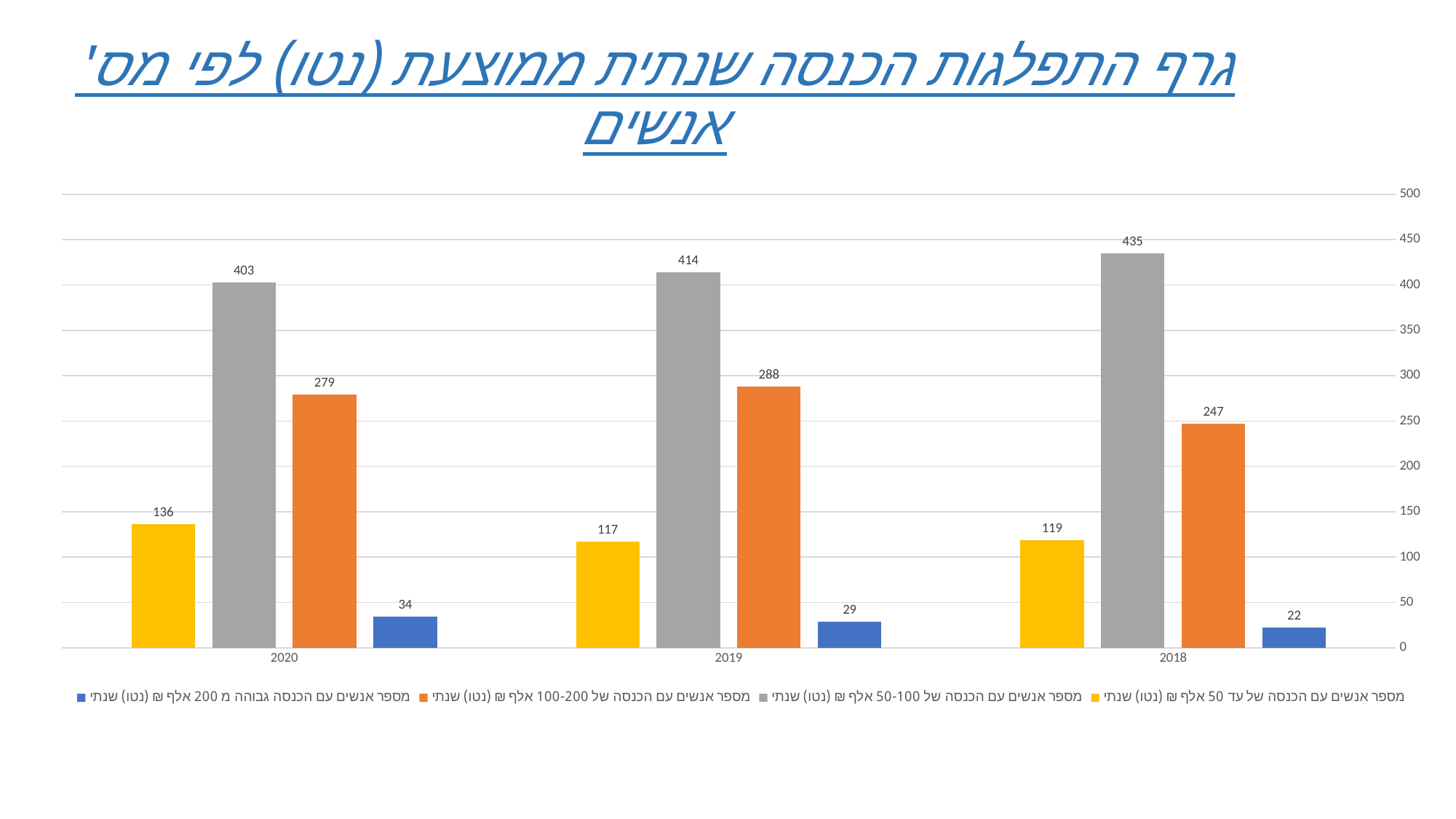

# גרף התפלגות הכנסה שנתית ממוצעת (נטו) לפי מס' אנשים

### Chart

| Category | מספר אנשים עם הכנסה גבוהה מ 200 אלף ₪ (נטו) שנתי | מספר אנשים עם הכנסה של 100-200 אלף ₪ (נטו) שנתי | מספר אנשים עם הכנסה של 50-100 אלף ₪ (נטו) שנתי | מספר אנשים עם הכנסה של עד 50 אלף ₪ (נטו) שנתי |
|---|---|---|---|---|
| 2018 | 22.0 | 247.0 | 435.0 | 119.0 |
| 2019 | 29.0 | 288.0 | 414.0 | 117.0 |
| 2020 | 34.0 | 279.0 | 403.0 | 136.0 |